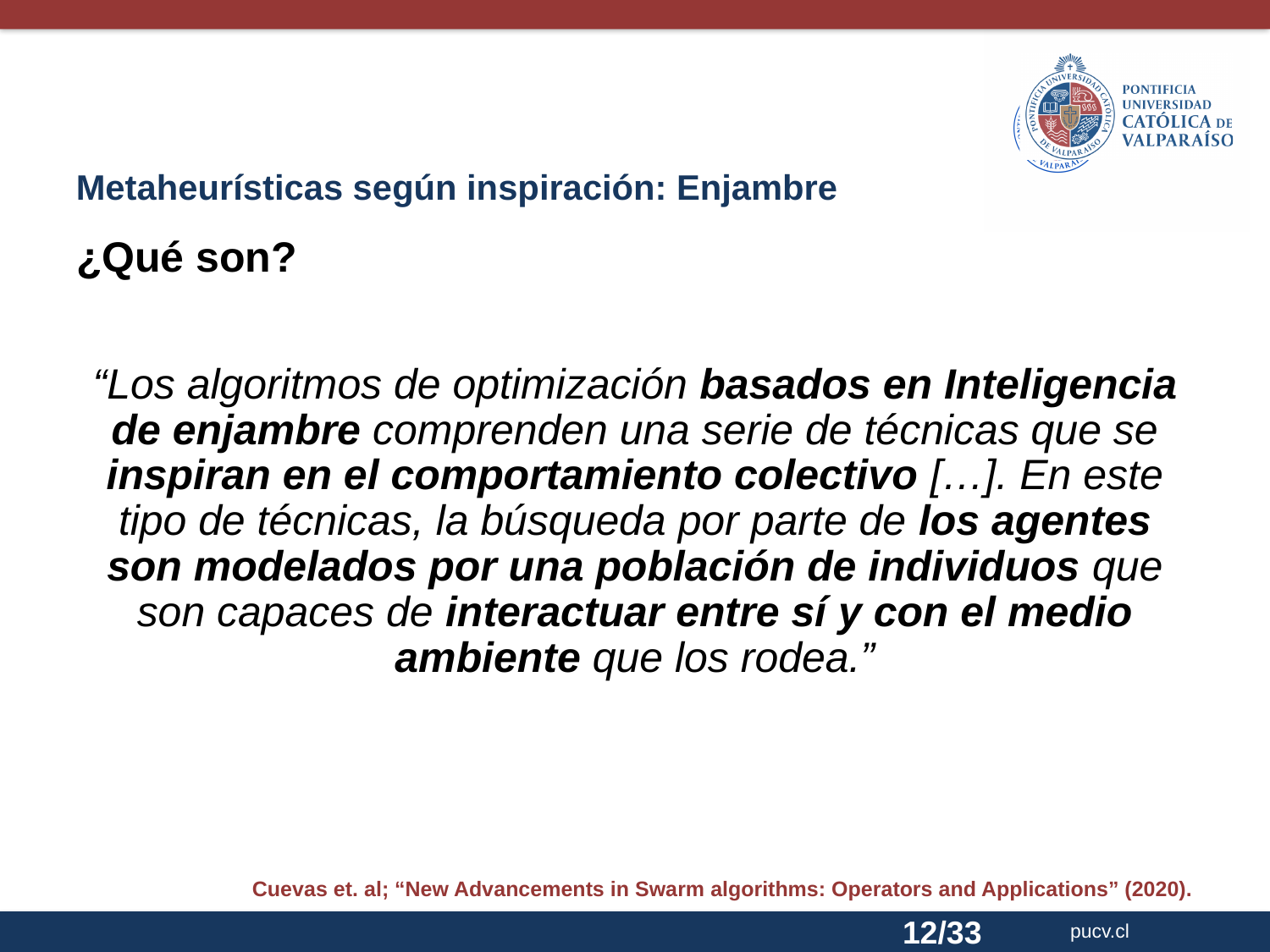

Metaheurísticas según inspiración: Enjambre
¿Qué son?

“Los algoritmos de optimización basados en Inteligencia de enjambre comprenden una serie de técnicas que se inspiran en el comportamiento colectivo […]. En este tipo de técnicas, la búsqueda por parte de los agentes son modelados por una población de individuos que son capaces de interactuar entre sí y con el medio ambiente que los rodea.”
Cuevas et. al; “New Advancements in Swarm algorithms: Operators and Applications” (2020).
12/33